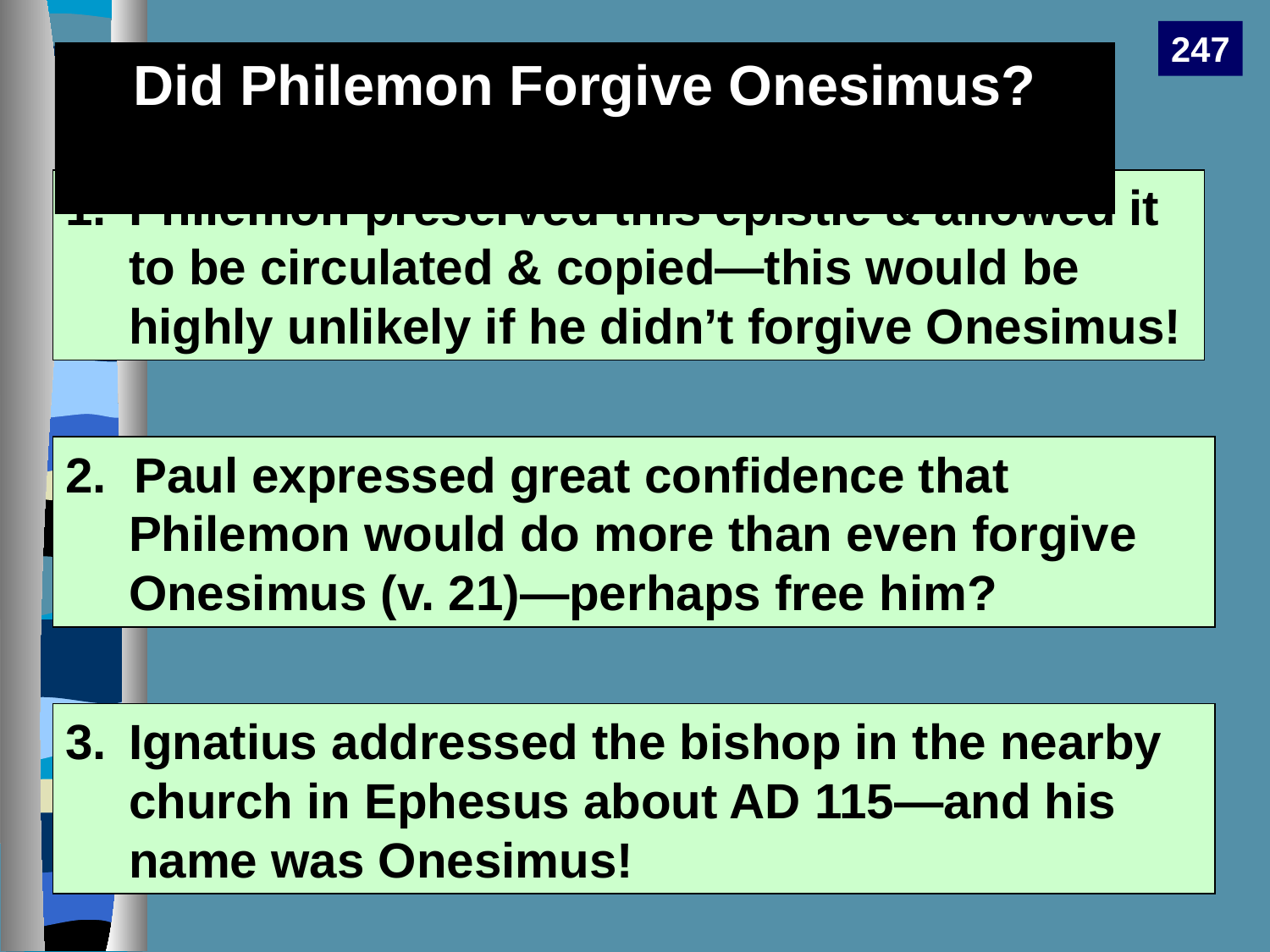

247
Did Philemon Forgive Onesimus?
1.	Philemon preserved this epistle & allowed it to be circulated & copied—this would be highly unlikely if he didn’t forgive Onesimus!
2.  Paul expressed great confidence that Philemon would do more than even forgive Onesimus (v. 21)—perhaps free him?
3.	Ignatius addressed the bishop in the nearby church in Ephesus about AD 115—and his name was Onesimus!